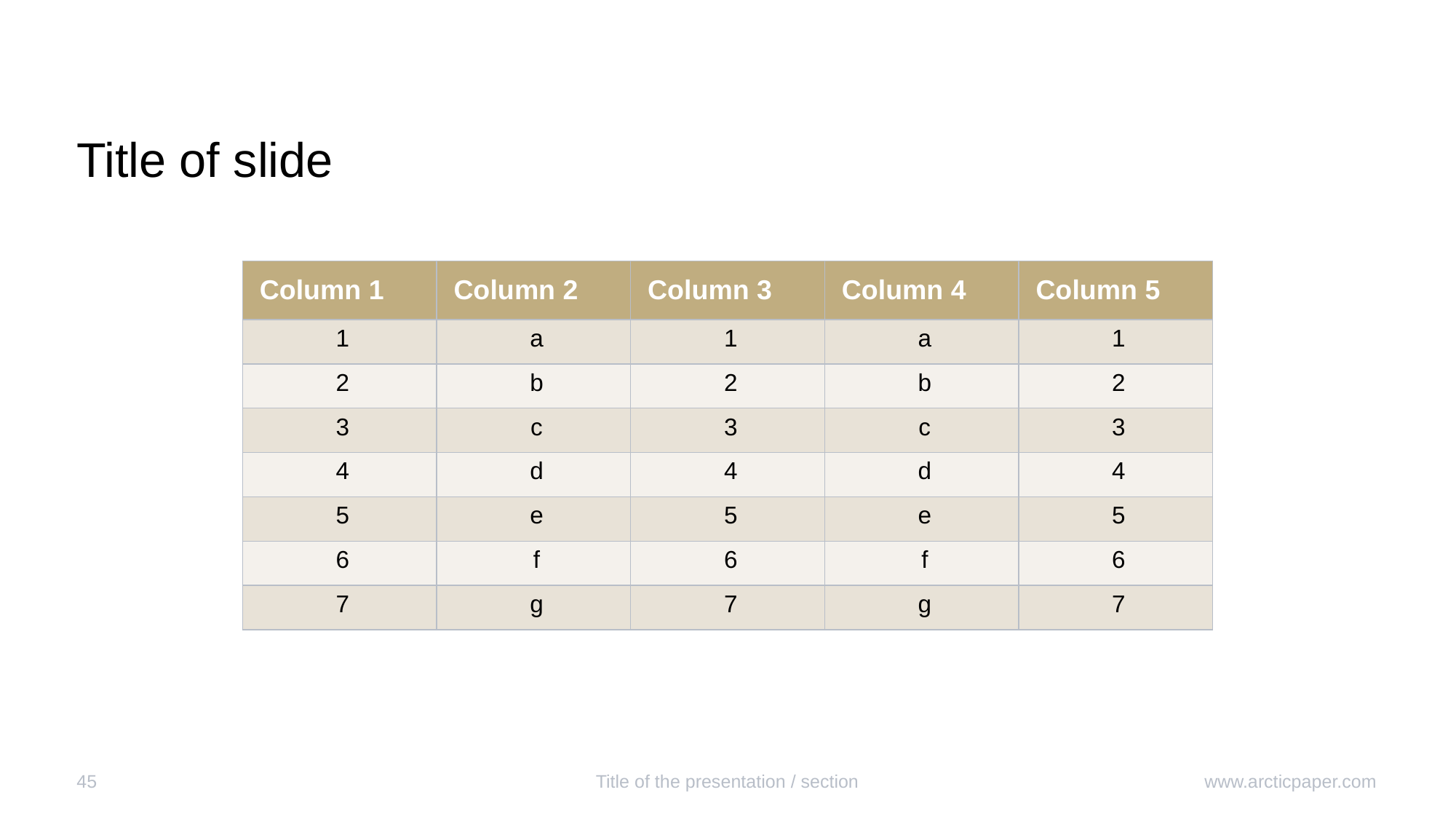

# Title of slide
| Column 1 | Column 2 | Column 3 | Column 4 | Column 5 |
| --- | --- | --- | --- | --- |
| 1 | a | 1 | a | 1 |
| 2 | b | 2 | b | 2 |
| 3 | c | 3 | c | 3 |
| 4 | d | 4 | d | 4 |
| 5 | e | 5 | e | 5 |
| 6 | f | 6 | f | 6 |
| 7 | g | 7 | g | 7 |
45
Title of the presentation / section
www.arcticpaper.com